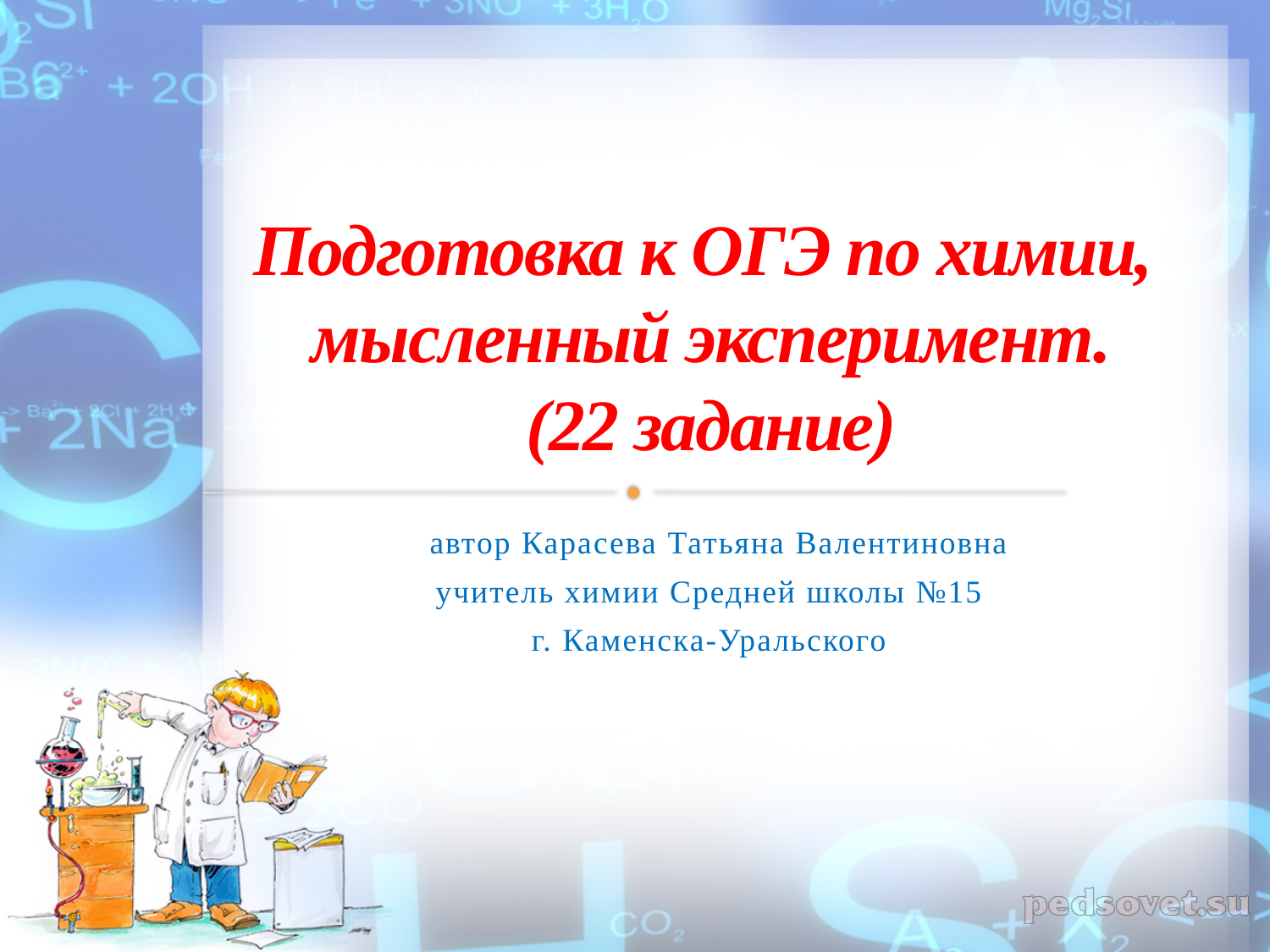

# Подготовка к ОГЭ по химии, мысленный эксперимент. (22 задание)
                             автор Карасева Татьяна Валентиновна
                           учитель химии Средней школы №15
                           г. Каменска-Уральского